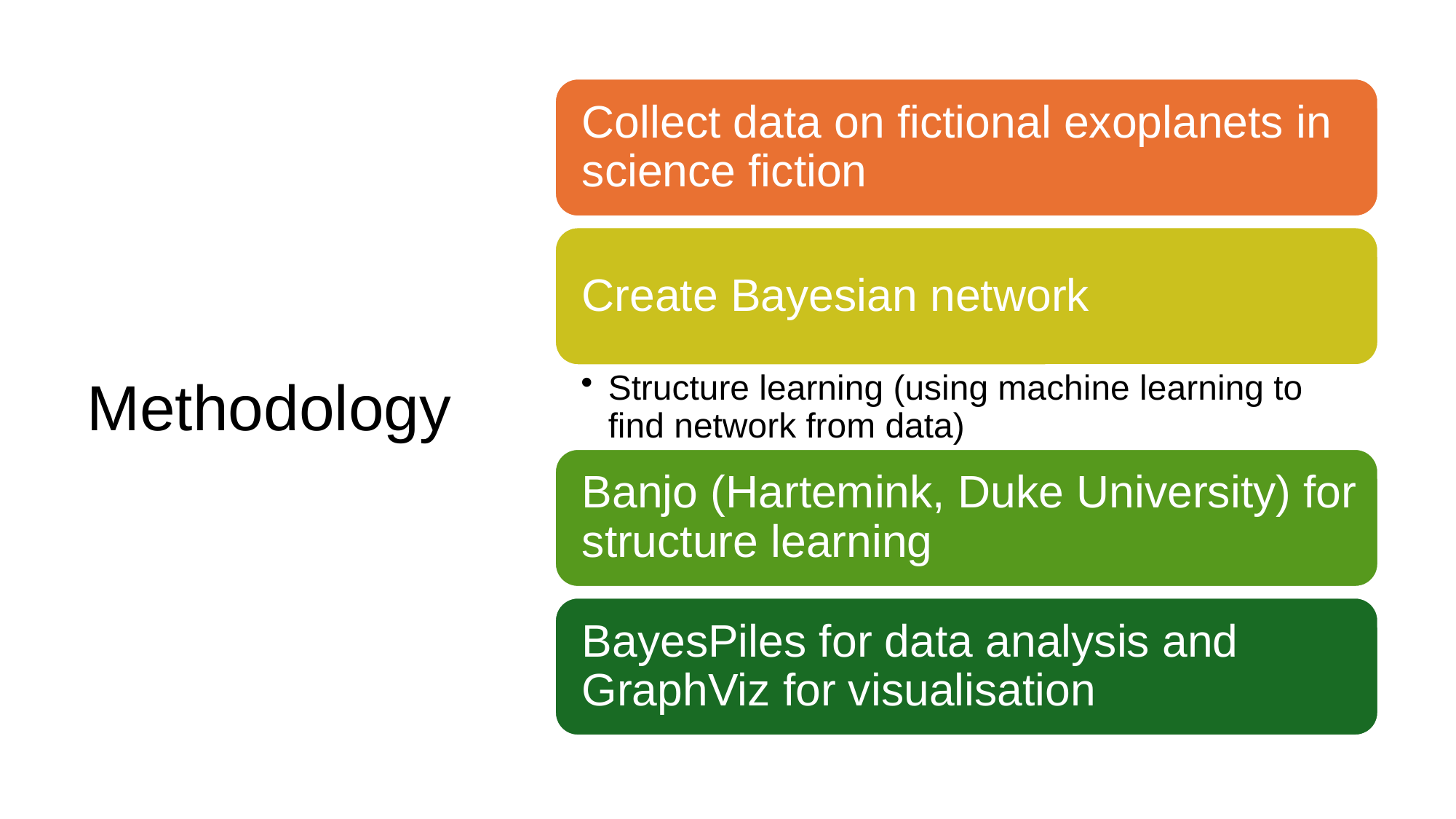

Collect data on fictional exoplanets in science fiction
Create Bayesian network
Structure learning (using machine learning to find network from data)
Banjo (Hartemink, Duke University) for structure learning
BayesPiles for data analysis and GraphViz for visualisation
# Methodology